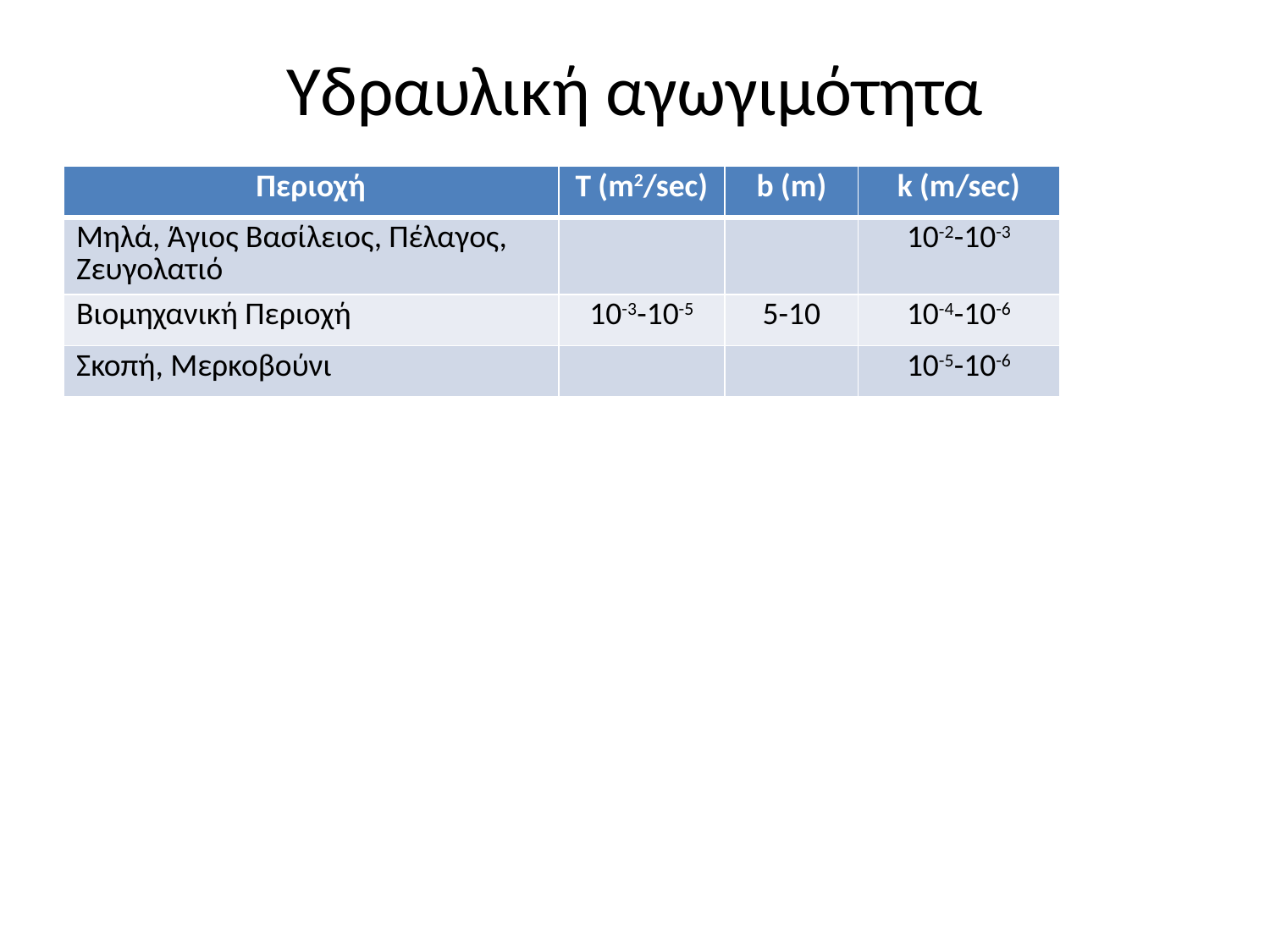

# Υδραυλική αγωγιμότητα
| Περιοχή | Τ (m2/sec) | b (m) | k (m/sec) |
| --- | --- | --- | --- |
| Μηλά, Άγιος Βασίλειος, Πέλαγος, Ζευγολατιό |  |  | 10-2-10-3 |
| Βιομηχανική Περιοχή | 10-3-10-5 | 5-10 | 10-4-10-6 |
| Σκοπή, Μερκοβούνι |  |  | 10-5-10-6 |